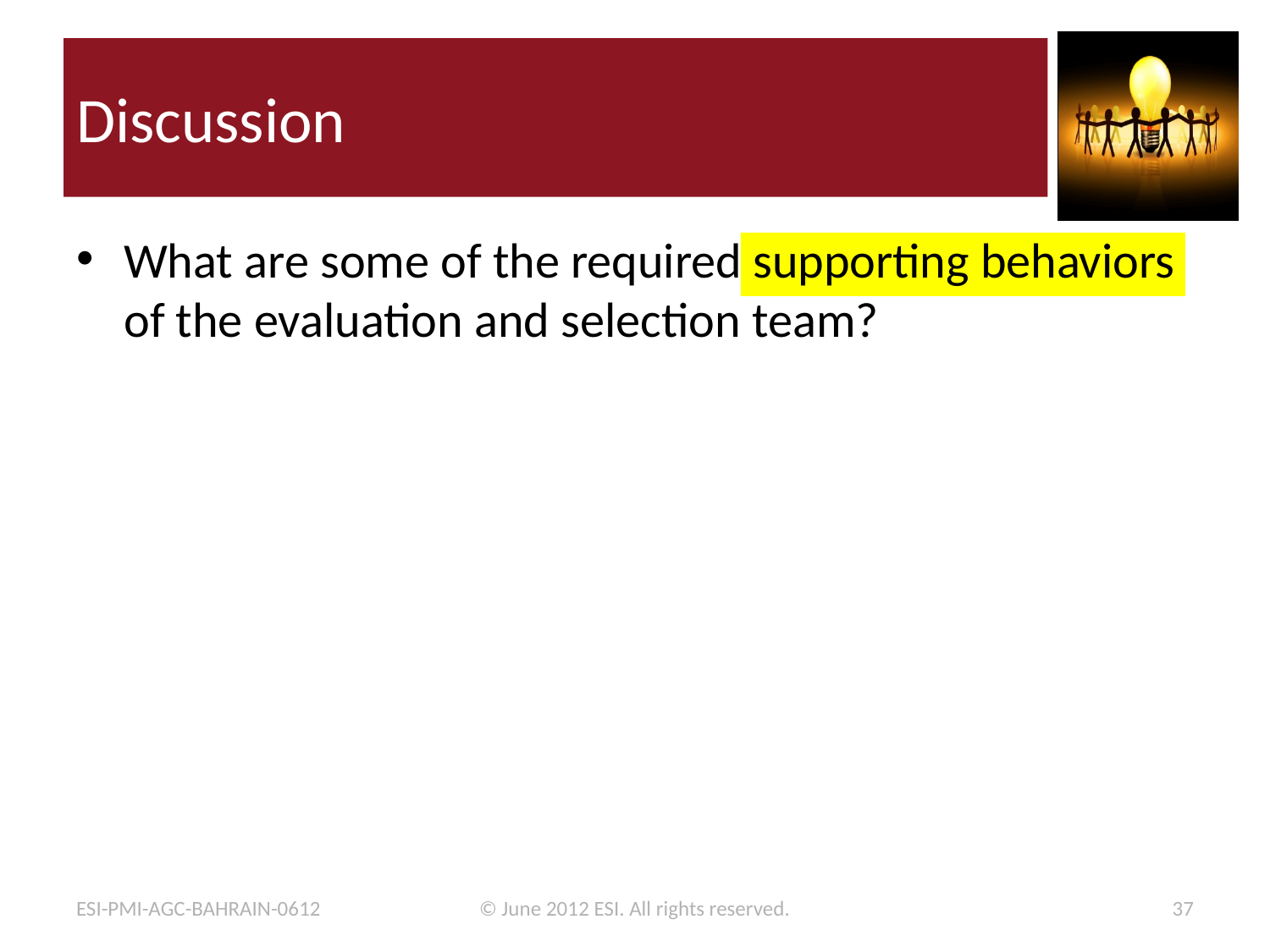

# Discussion
What are some of the required supporting behaviors of the evaluation and selection team?

Understand the business context and strategy
Consider multiple options and scenarios of future outcomes
Develop and implement a consistent and objective approach to option comparisons
Assess the viability of the project
Assess the investment quality versus risk and uncertainty

ESI-PMI-AGC-BAHRAIN-0612
© June 2012 ESI. All rights reserved.
37